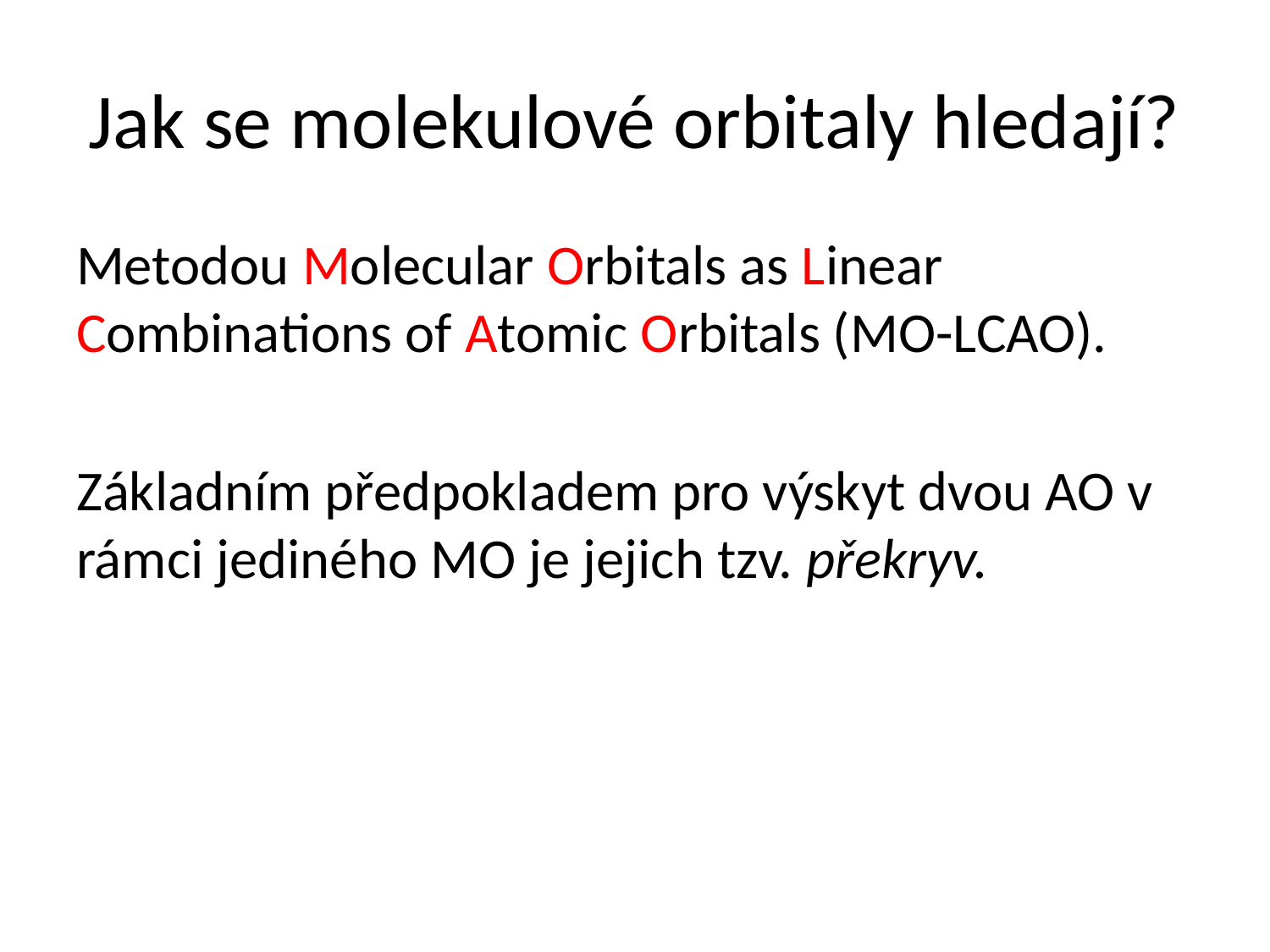

# Jak se molekulové orbitaly hledají?
Metodou Molecular Orbitals as Linear Combinations of Atomic Orbitals (MO-LCAO).

Základním předpokladem pro výskyt dvou AO v rámci jediného MO je jejich tzv. překryv.